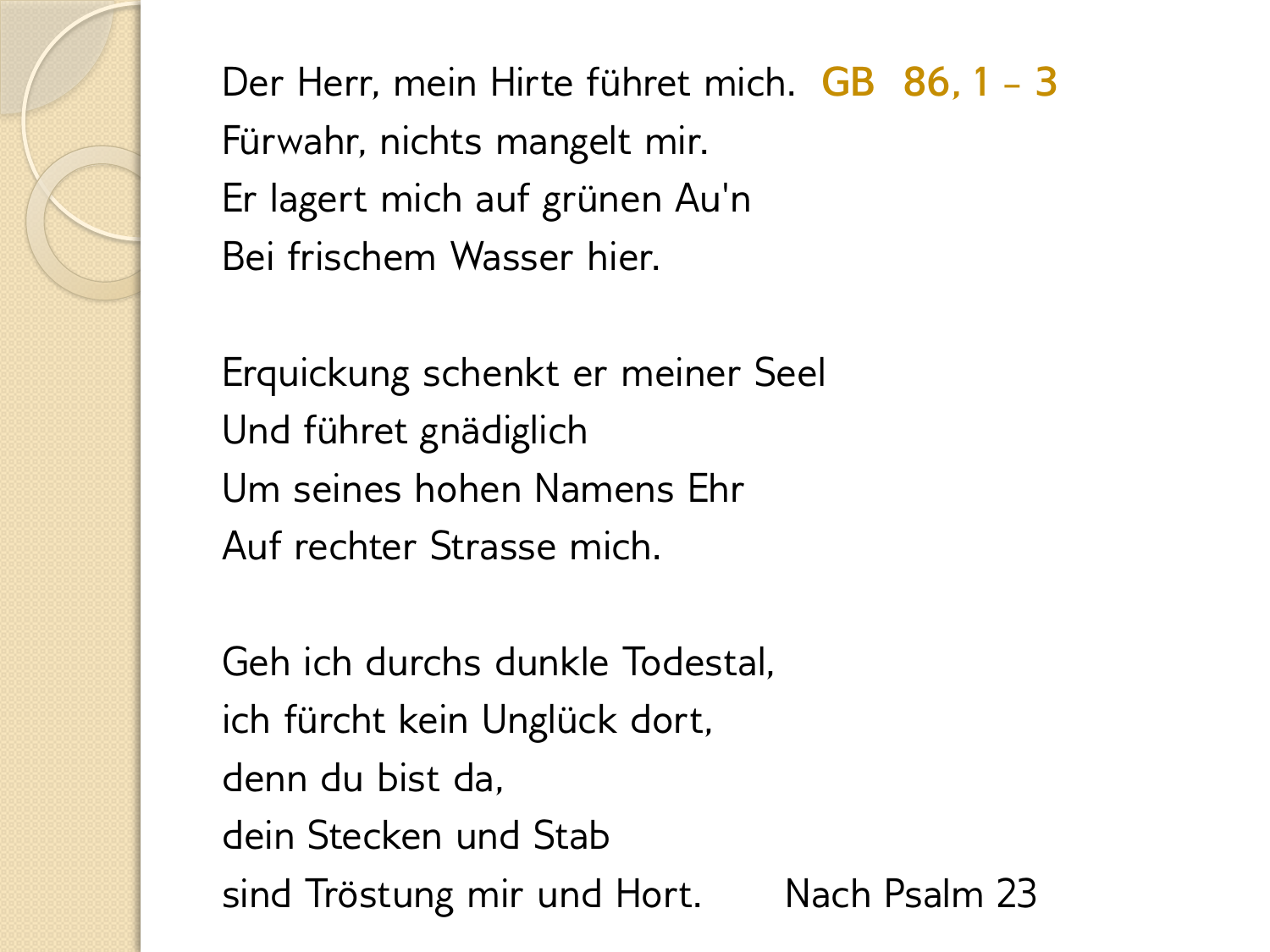

Der Herr, mein Hirte führet mich.  GB  86, 1 – 3
Fürwahr, nichts mangelt mir.
Er lagert mich auf grünen Au'n
Bei frischem Wasser hier.

Erquickung schenkt er meiner Seel
Und führet gnädiglich
Um seines hohen Namens Ehr
Auf rechter Strasse mich.

Geh ich durchs dunkle Todestal,
ich fürcht kein Unglück dort,
denn du bist da,
dein Stecken und Stab
sind Tröstung mir und Hort.	Nach Psalm 23